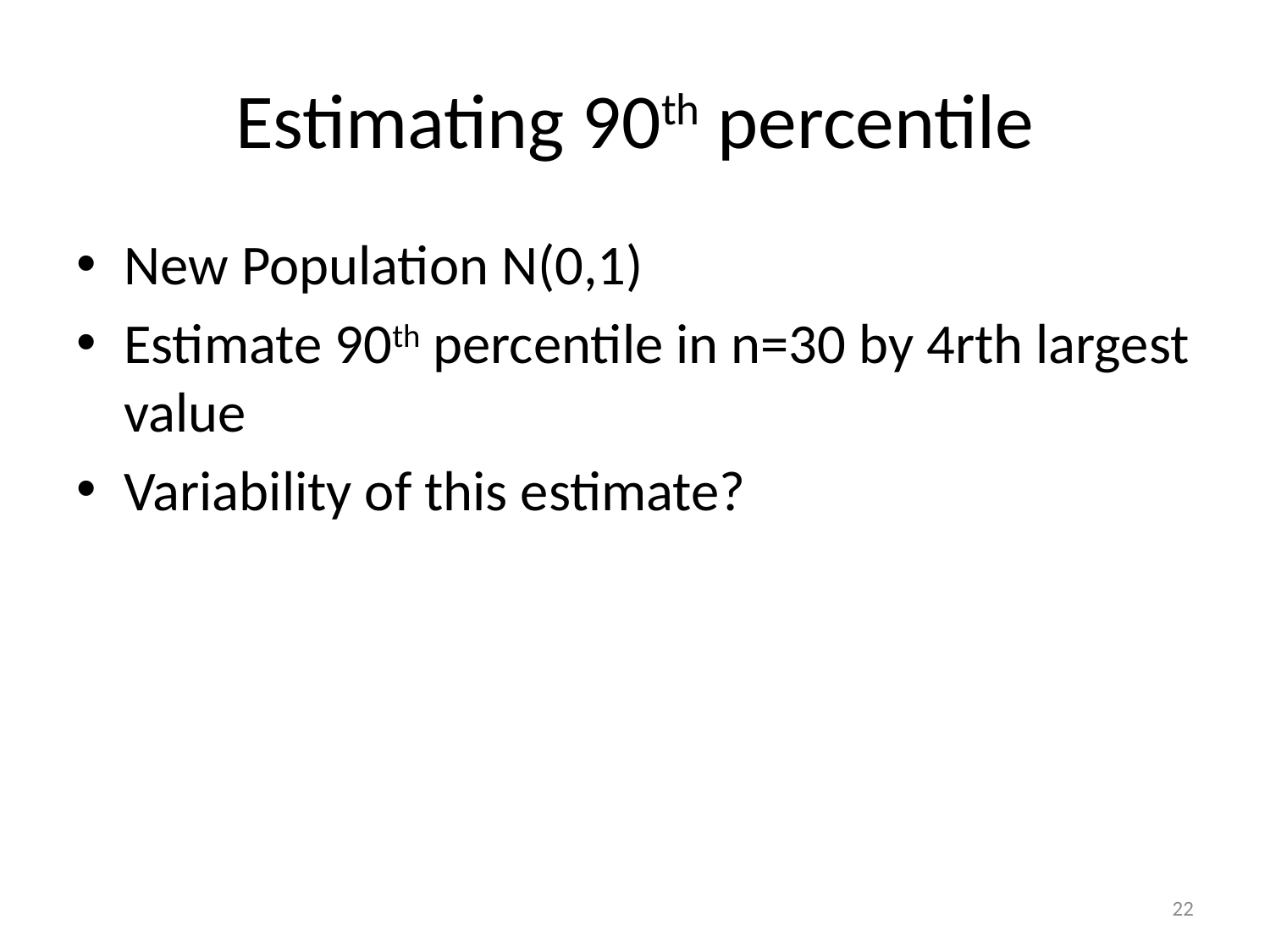

# Estimating 90th percentile
New Population N(0,1)
Estimate 90th percentile in n=30 by 4rth largest value
Variability of this estimate?
22